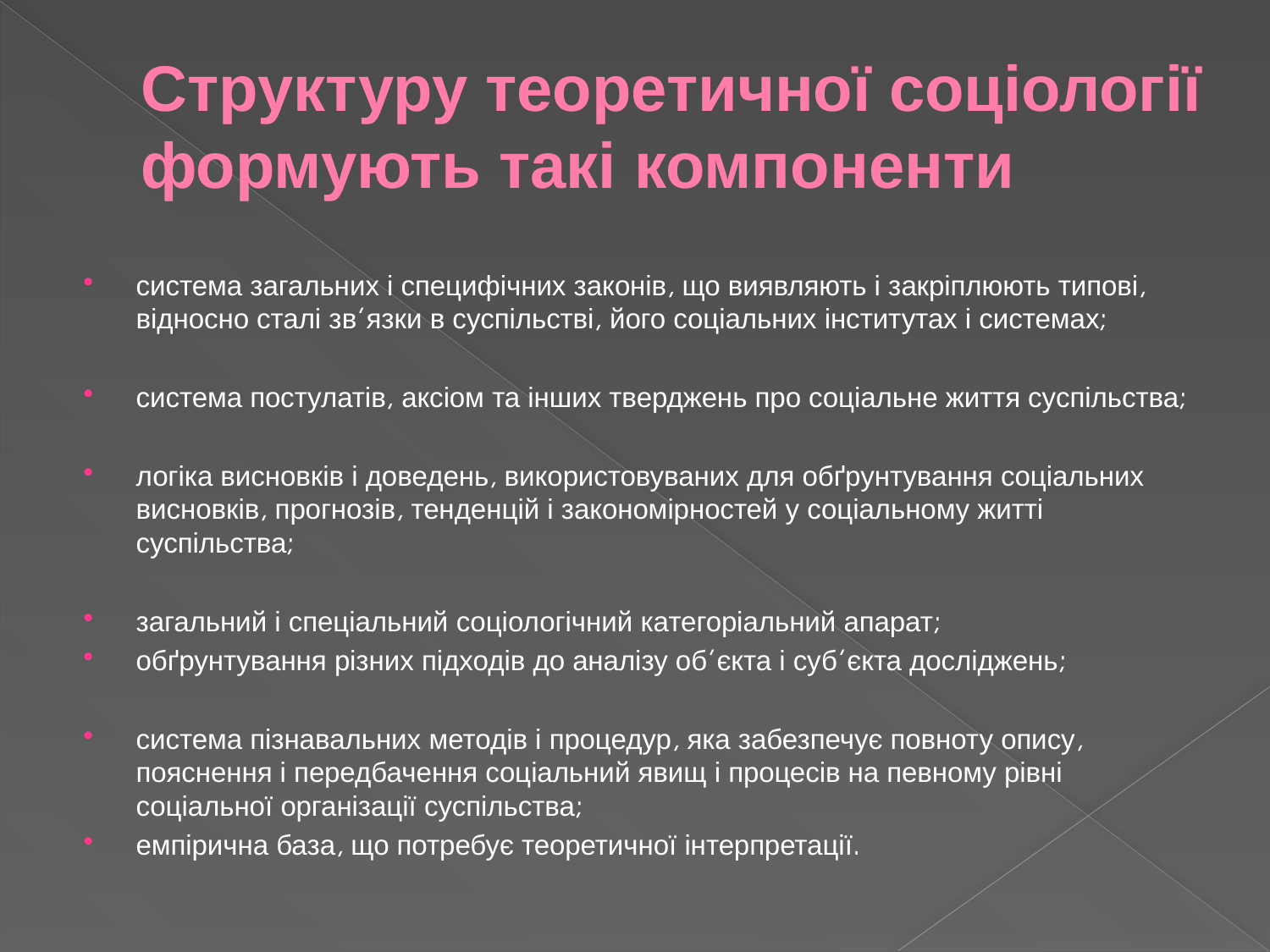

# Структуру теоретичної соціології формують такі компоненти
система загальних і специфічних законів, що виявляють і закріплюють типові, відносно сталі зв’язки в суспільстві, його соціальних інститутах і системах;

система постулатів, аксіом та інших тверджень про соціальне життя суспільства;

логіка висновків і доведень, використовуваних для обґрунтування соціальних висновків, прогнозів, тенденцій і закономірностей у соціальному житті суспільства;

загальний і спеціальний соціологічний категоріальний апарат;
обґрунтування різних підходів до аналізу об’єкта і суб’єкта досліджень;

система пізнавальних методів і процедур, яка забезпечує повноту опису, пояснення і передбачення соціальний явищ і процесів на певному рівні соціальної організації суспільства;
емпірична база, що потребує теоретичної інтерпретації.